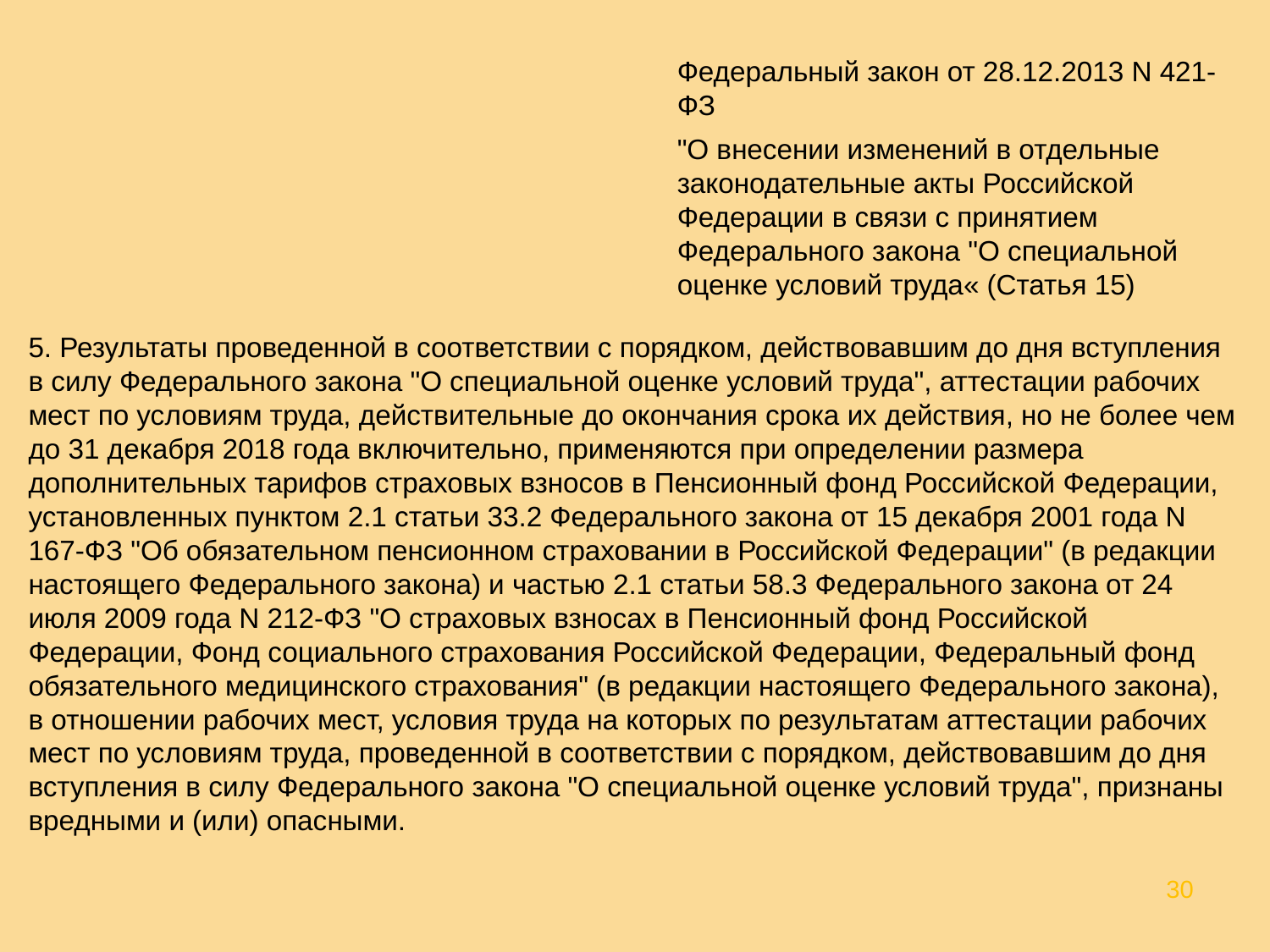

Федеральный закон от 28.12.2013 N 421-ФЗ
"О внесении изменений в отдельные законодательные акты Российской Федерации в связи с принятием Федерального закона "О специальной оценке условий труда« (Статья 15)

5. Результаты проведенной в соответствии с порядком, действовавшим до дня вступления в силу Федерального закона "О специальной оценке условий труда", аттестации рабочих мест по условиям труда, действительные до окончания срока их действия, но не более чем до 31 декабря 2018 года включительно, применяются при определении размера дополнительных тарифов страховых взносов в Пенсионный фонд Российской Федерации, установленных пунктом 2.1 статьи 33.2 Федерального закона от 15 декабря 2001 года N 167-ФЗ "Об обязательном пенсионном страховании в Российской Федерации" (в редакции настоящего Федерального закона) и частью 2.1 статьи 58.3 Федерального закона от 24 июля 2009 года N 212-ФЗ "О страховых взносах в Пенсионный фонд Российской Федерации, Фонд социального страхования Российской Федерации, Федеральный фонд обязательного медицинского страхования" (в редакции настоящего Федерального закона), в отношении рабочих мест, условия труда на которых по результатам аттестации рабочих мест по условиям труда, проведенной в соответствии с порядком, действовавшим до дня вступления в силу Федерального закона "О специальной оценке условий труда", признаны вредными и (или) опасными.

30